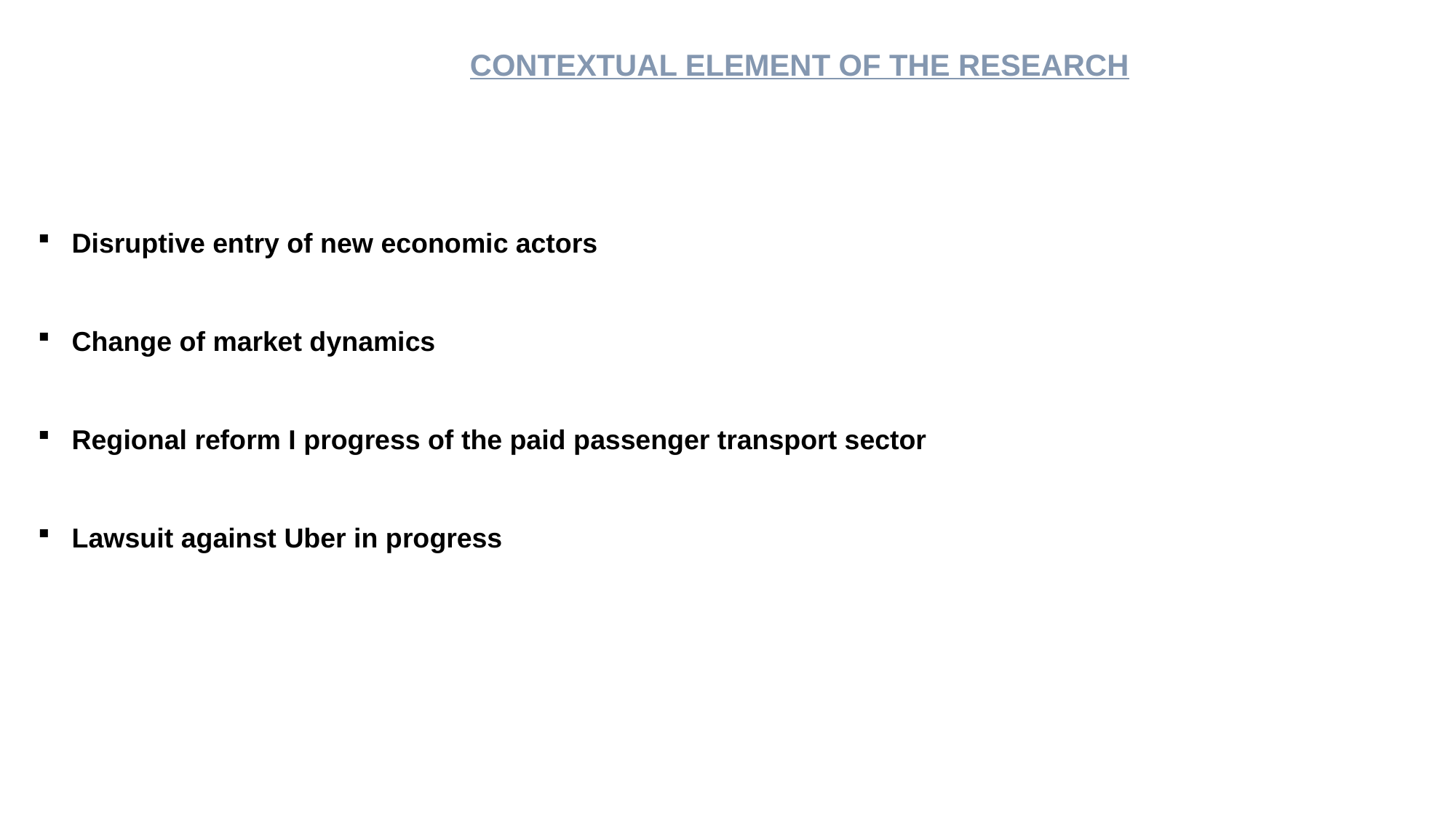

contextual element of the research

Disruptive entry of new economic actors

Change of market dynamics

Regional reform I progress of the paid passenger transport sector

Lawsuit against Uber in progress